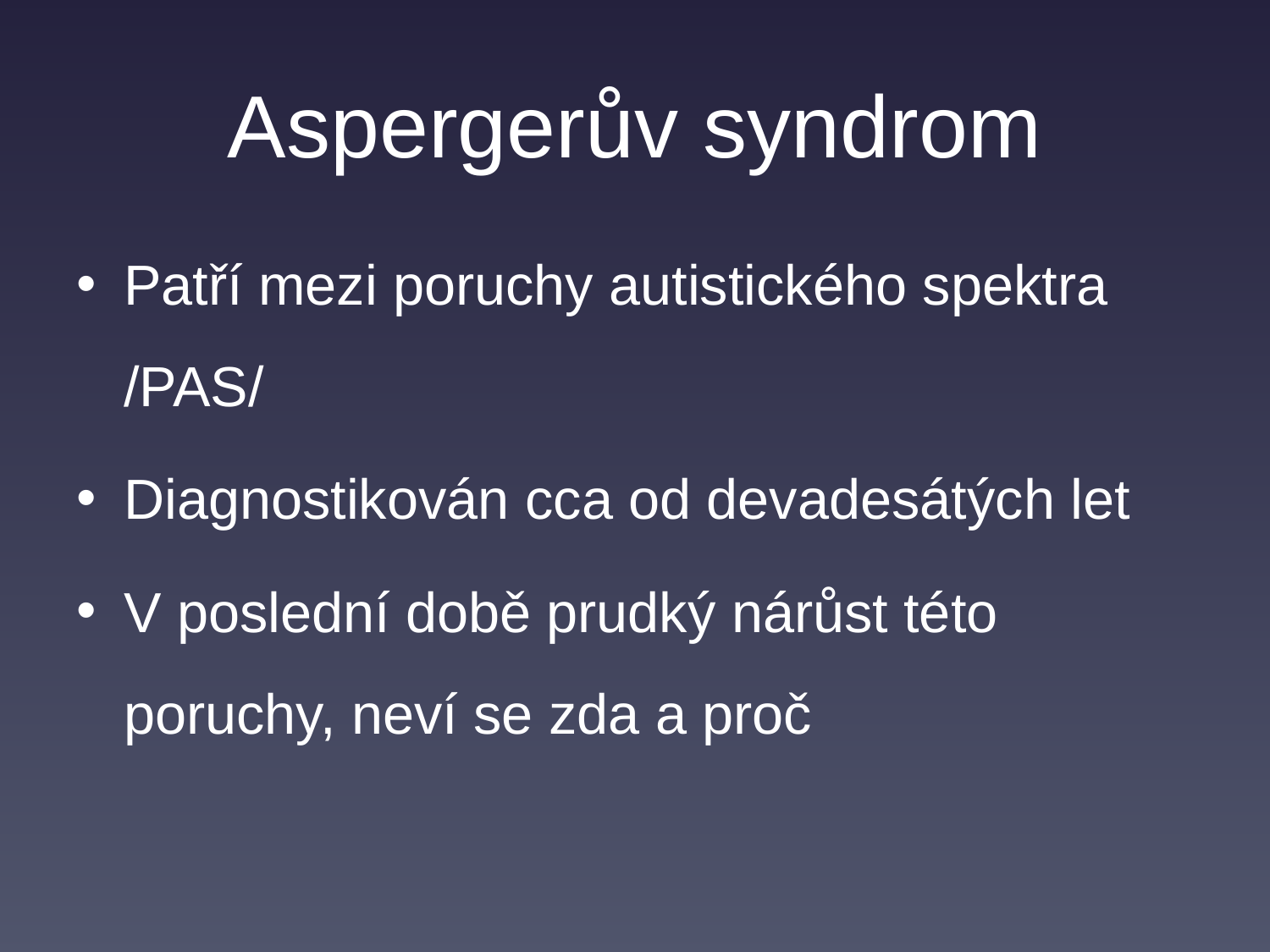

# Aspergerův syndrom
Patří mezi poruchy autistického spektra /PAS/
Diagnostikován cca od devadesátých let
V poslední době prudký nárůst této poruchy, neví se zda a proč